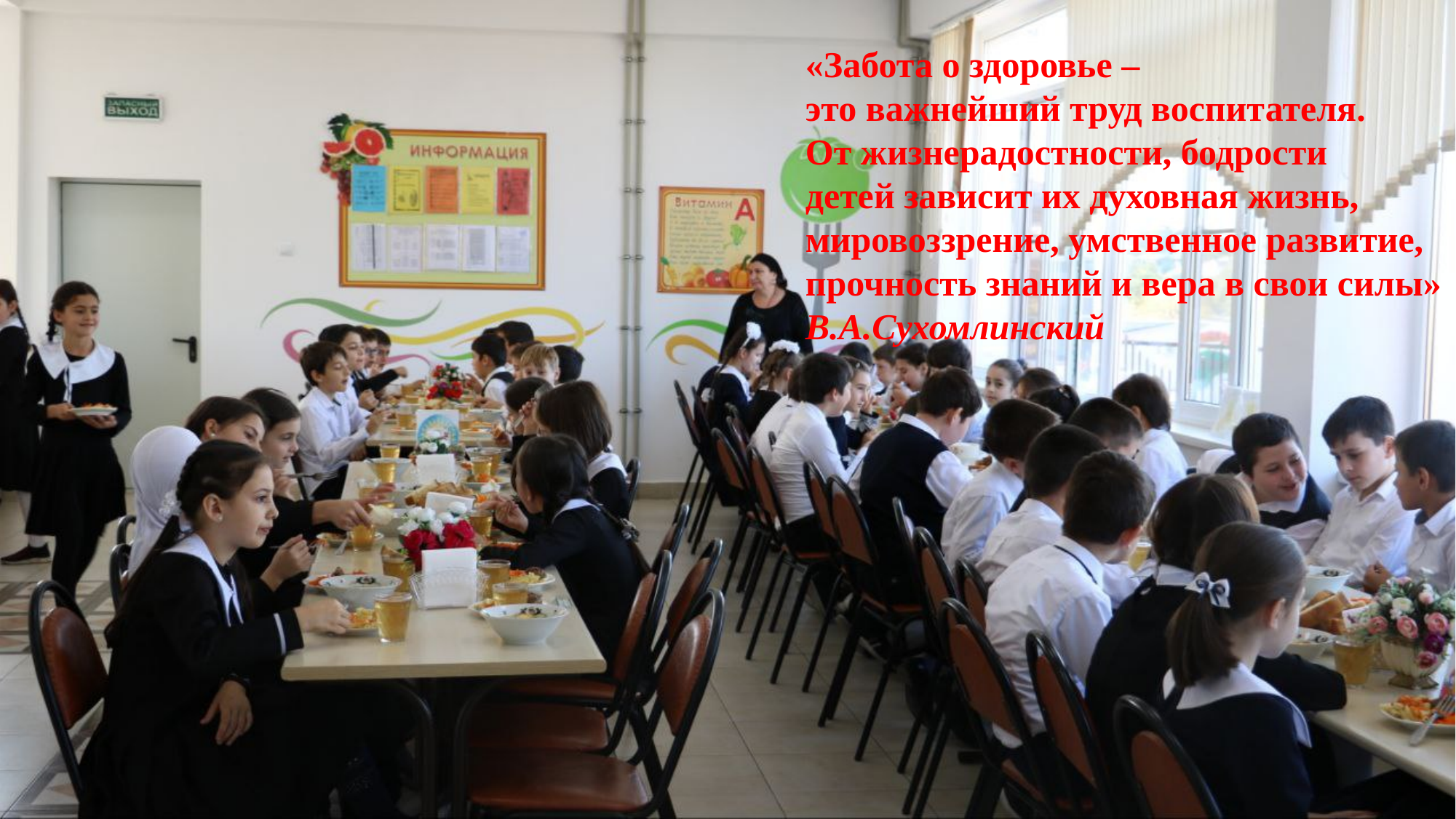

# «Забота о здоровье – это важнейший труд воспитателя. От жизнерадостности, бодрости детей зависит их духовная жизнь, мировоззрение, умственное развитие, прочность знаний и вера в свои силы» В.А.Сухомлинский